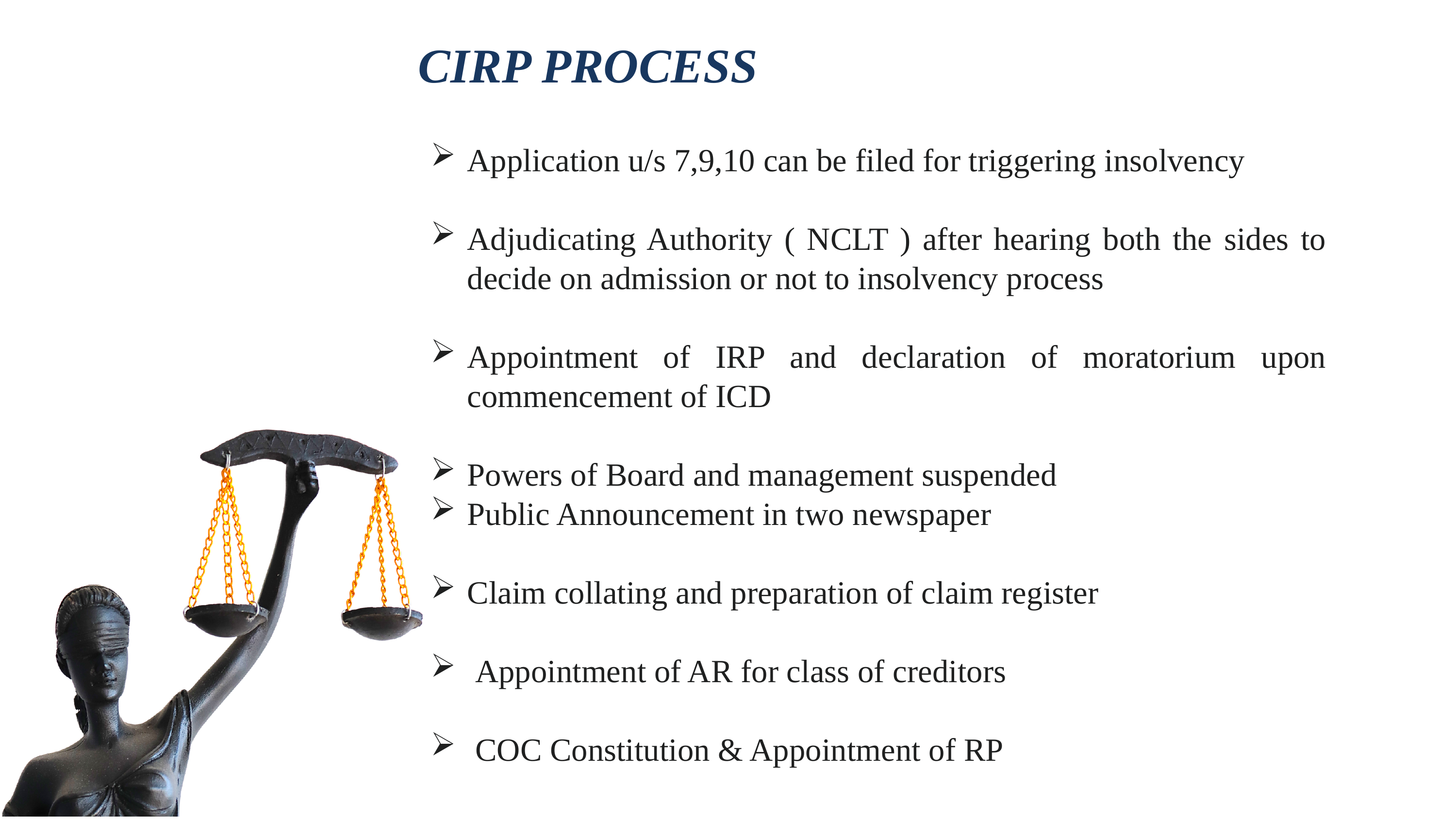

CIRP PROCESS
Application u/s 7,9,10 can be filed for triggering insolvency

Adjudicating Authority ( NCLT ) after hearing both the sides to decide on admission or not to insolvency process

Appointment of IRP and declaration of moratorium upon commencement of ICD

Powers of Board and management suspended
Public Announcement in two newspaper

Claim collating and preparation of claim register

 Appointment of AR for class of creditors

 COC Constitution & Appointment of RP